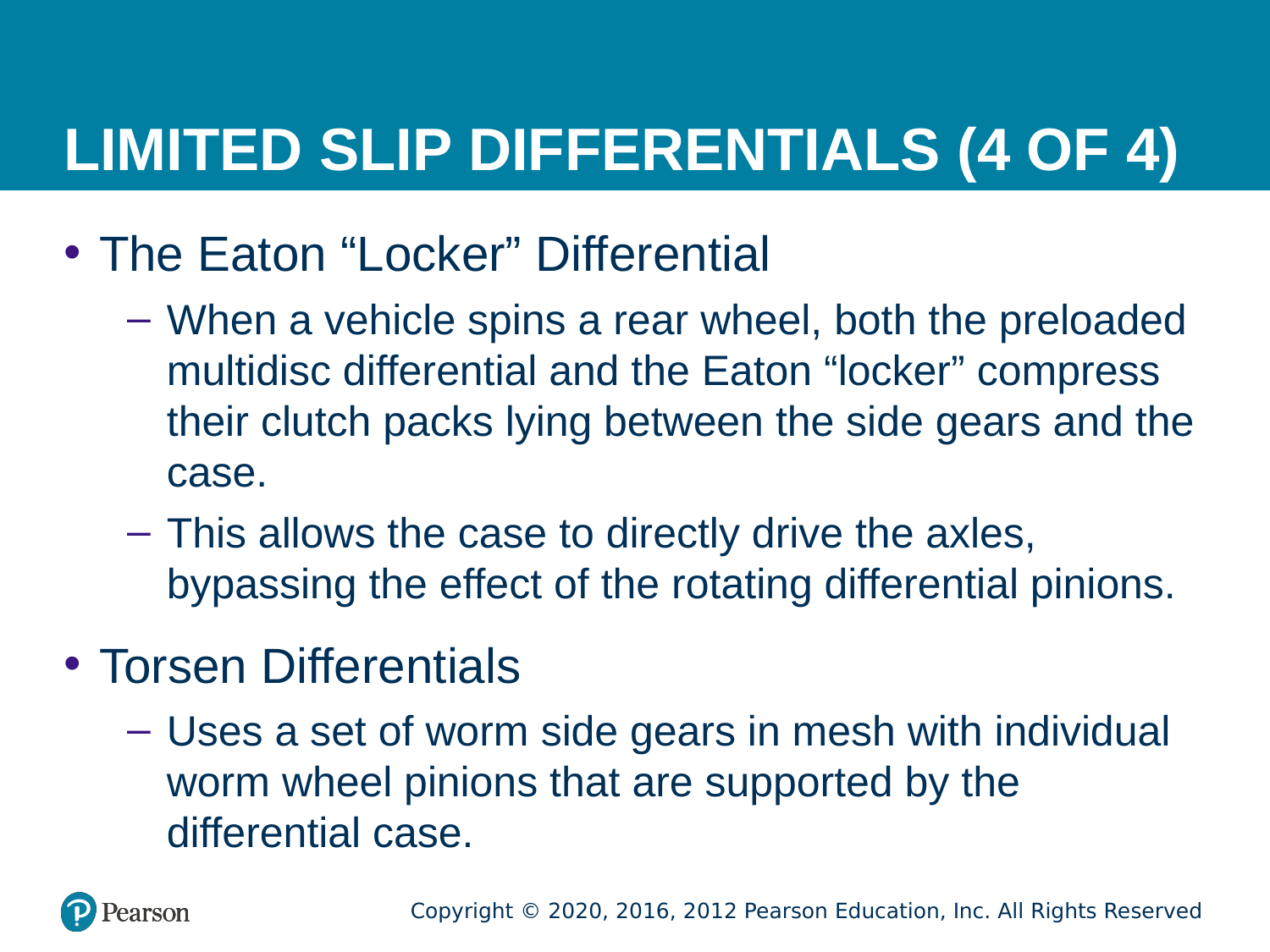

# LIMITED SLIP DIFFERENTIALS (4 OF 4)
The Eaton “Locker” Differential
When a vehicle spins a rear wheel, both the preloaded multidisc differential and the Eaton “locker” compress their clutch packs lying between the side gears and the case.
This allows the case to directly drive the axles, bypassing the effect of the rotating differential pinions.
Torsen Differentials
Uses a set of worm side gears in mesh with individual worm wheel pinions that are supported by the differential case.